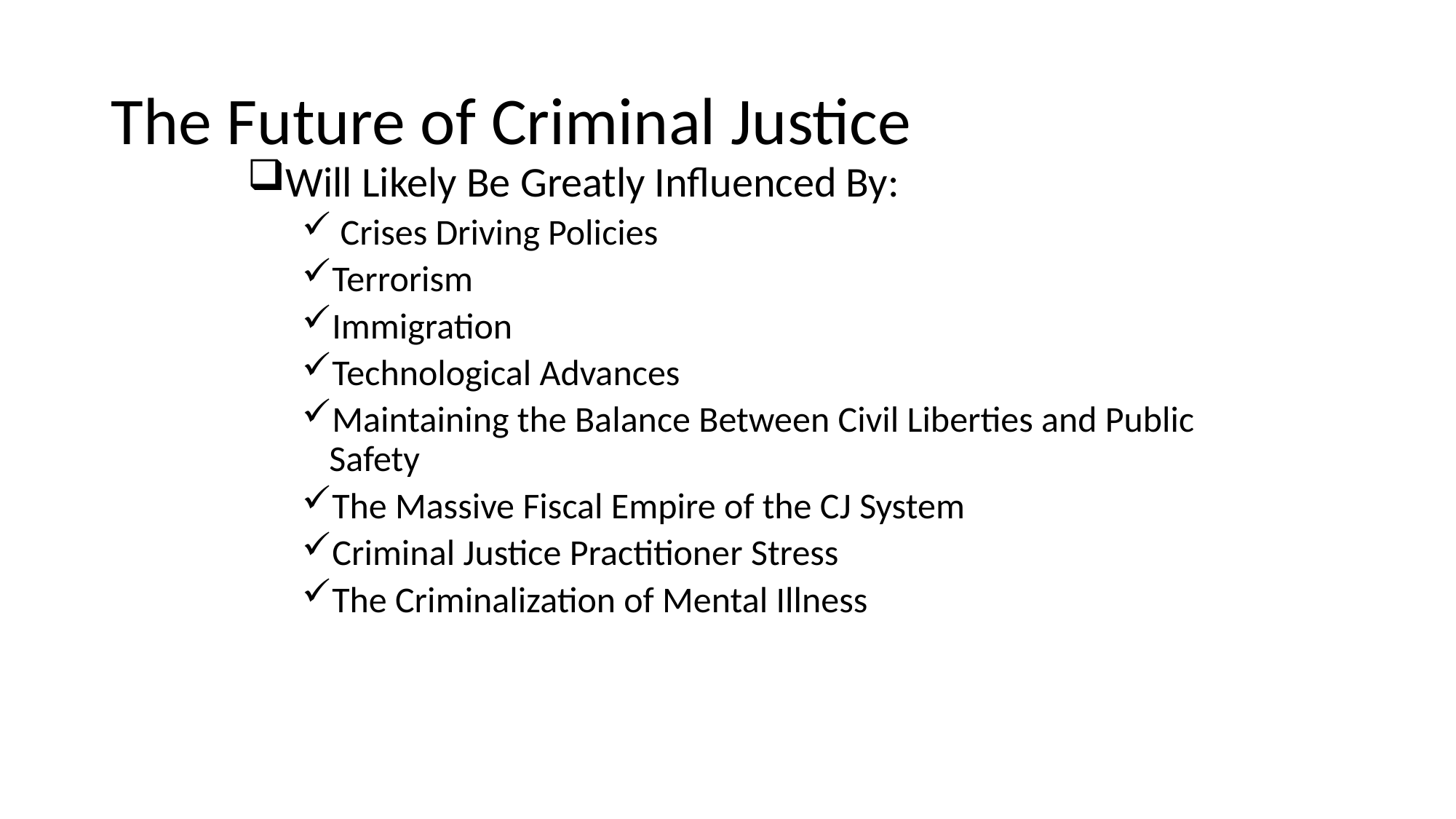

# The Future of Criminal Justice
Will Likely Be Greatly Influenced By:
 Crises Driving Policies
Terrorism
Immigration
Technological Advances
Maintaining the Balance Between Civil Liberties and Public Safety
The Massive Fiscal Empire of the CJ System
Criminal Justice Practitioner Stress
The Criminalization of Mental Illness